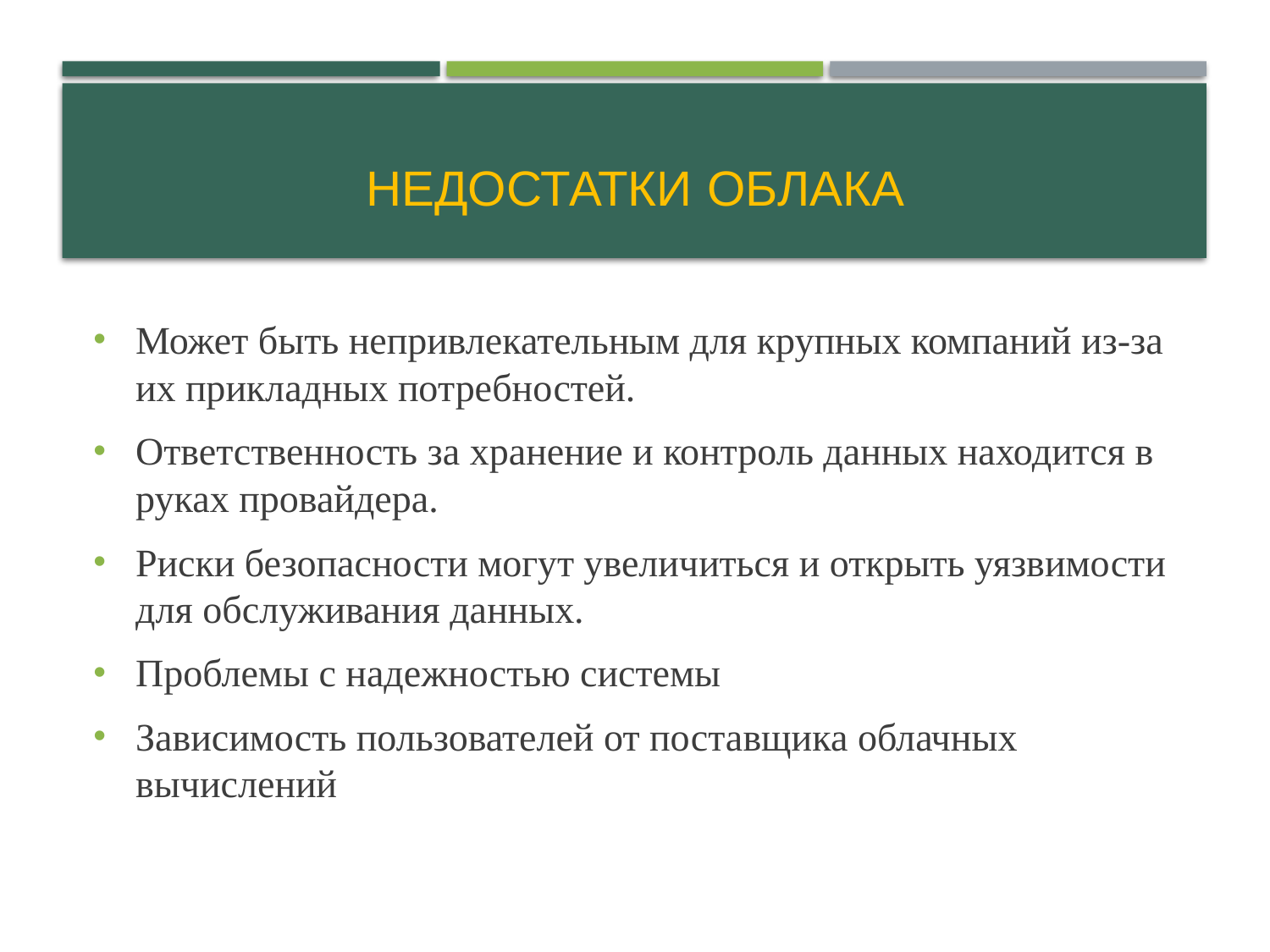

# Недостатки облака
Может быть непривлекательным для крупных компаний из-за их прикладных потребностей.
Ответственность за хранение и контроль данных находится в руках провайдера.
Риски безопасности могут увеличиться и открыть уязвимости для обслуживания данных.
Проблемы с надежностью системы
Зависимость пользователей от поставщика облачных вычислений